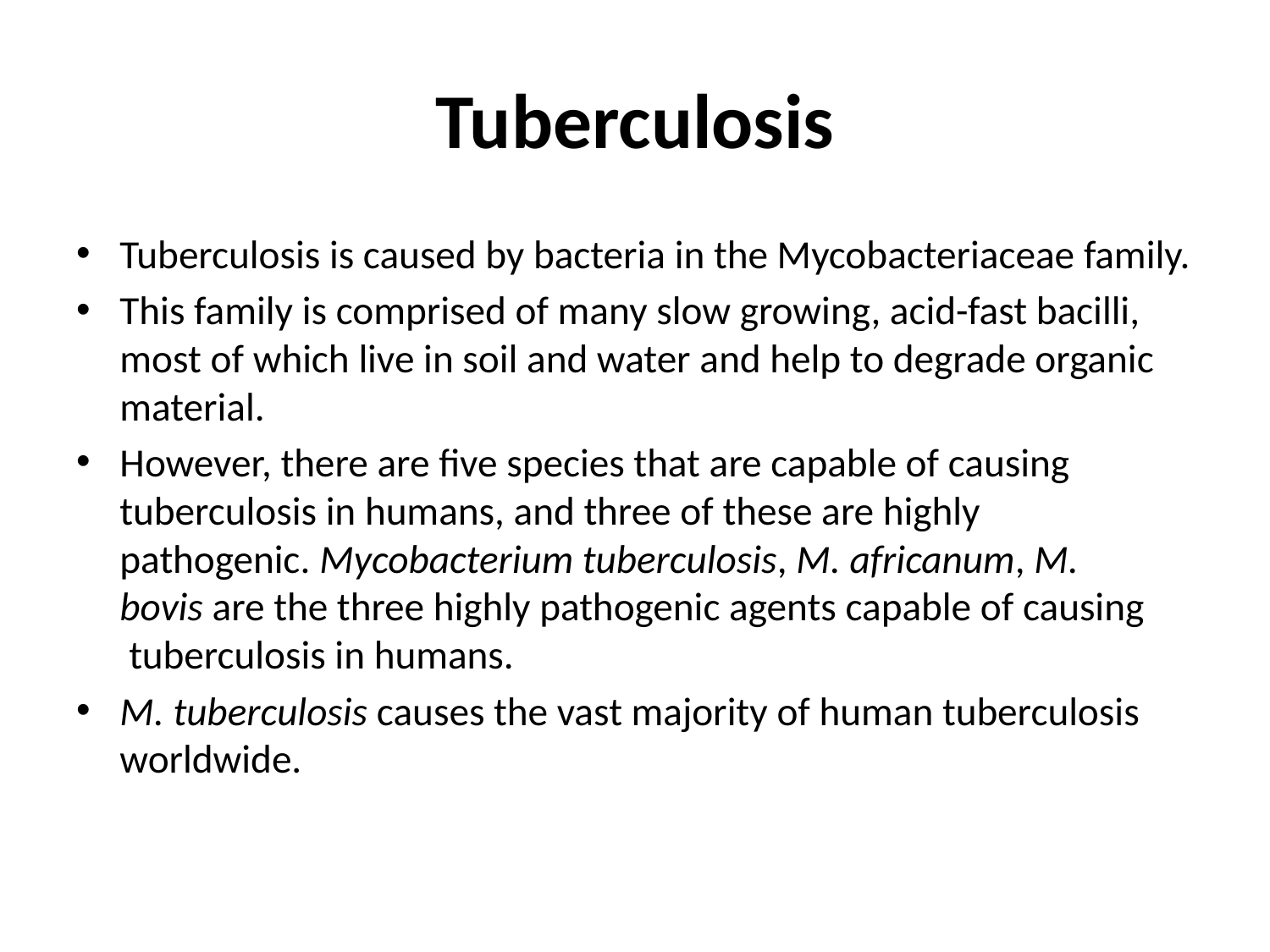

# Tuberculosis
Tuberculosis is caused by bacteria in the Mycobacteriaceae family.
This family is comprised of many slow growing, acid-fast bacilli, most of which live in soil and water and help to degrade organic material.
However, there are five species that are capable of causing tuberculosis in humans, and three of these are highly pathogenic. Mycobacterium tuberculosis, M. africanum, M. bovis are the three highly pathogenic agents capable of causing  tuberculosis in humans.
M. tuberculosis causes the vast majority of human tuberculosis worldwide.